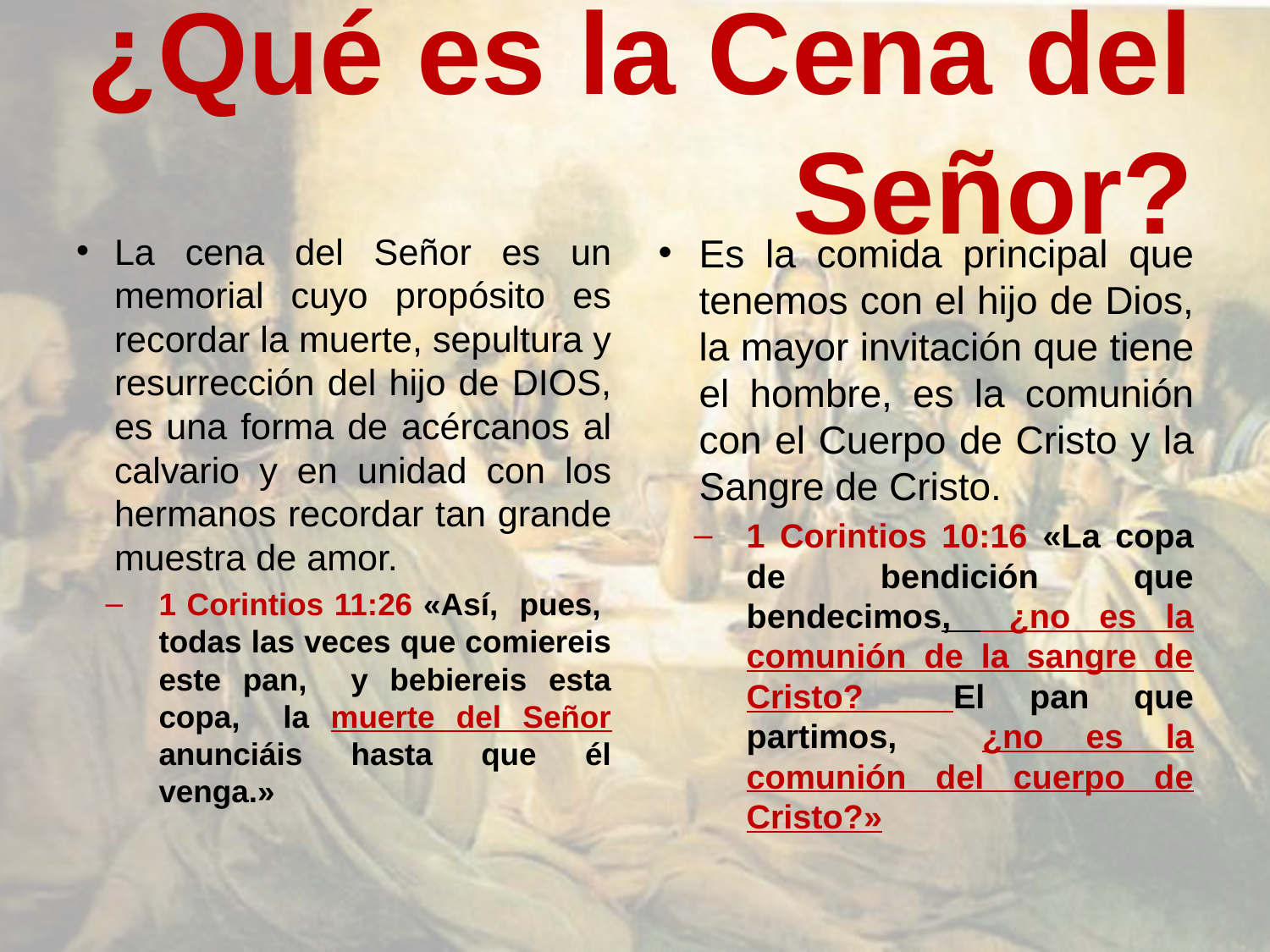

# ¿Qué es la Cena del Señor?
La cena del Señor es un memorial cuyo propósito es recordar la muerte, sepultura y resurrección del hijo de DIOS, es una forma de acércanos al calvario y en unidad con los hermanos recordar tan grande muestra de amor.
1 Corintios 11:26 «Así,  pues,  todas las veces que comiereis este pan,  y bebiereis esta copa,  la muerte del Señor anunciáis hasta que él venga.»
Es la comida principal que tenemos con el hijo de Dios, la mayor invitación que tiene el hombre, es la comunión con el Cuerpo de Cristo y la Sangre de Cristo.
1 Corintios 10:16 «La copa de bendición que bendecimos,  ¿no es la comunión de la sangre de Cristo?  El pan que partimos,  ¿no es la comunión del cuerpo de Cristo?»